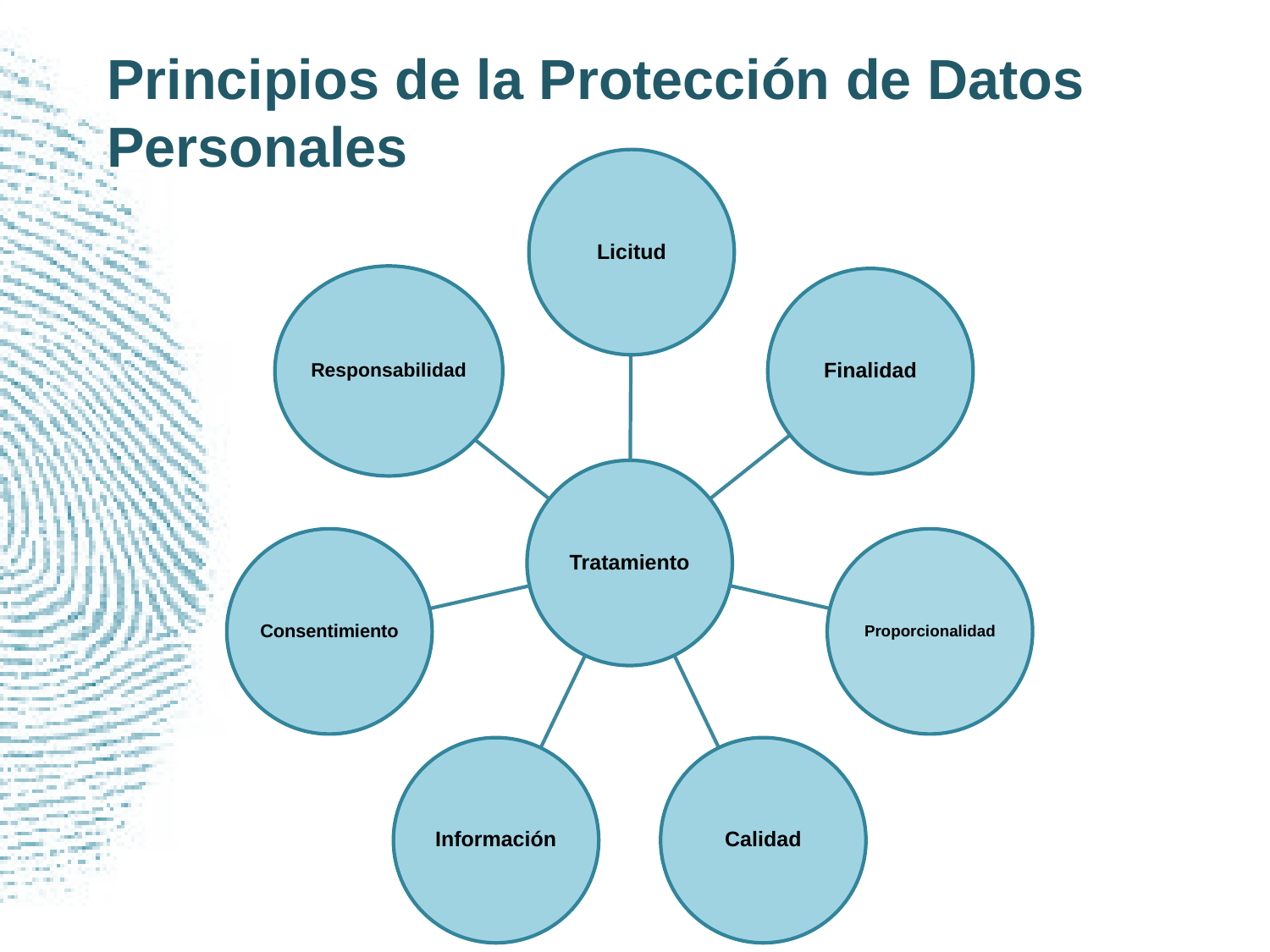

# Principios de la Protección de Datos Personales
Tratamiento

Licitud

Finalidad

Proporcionalidad

Calidad

Información

Consentimiento

Responsabilidad